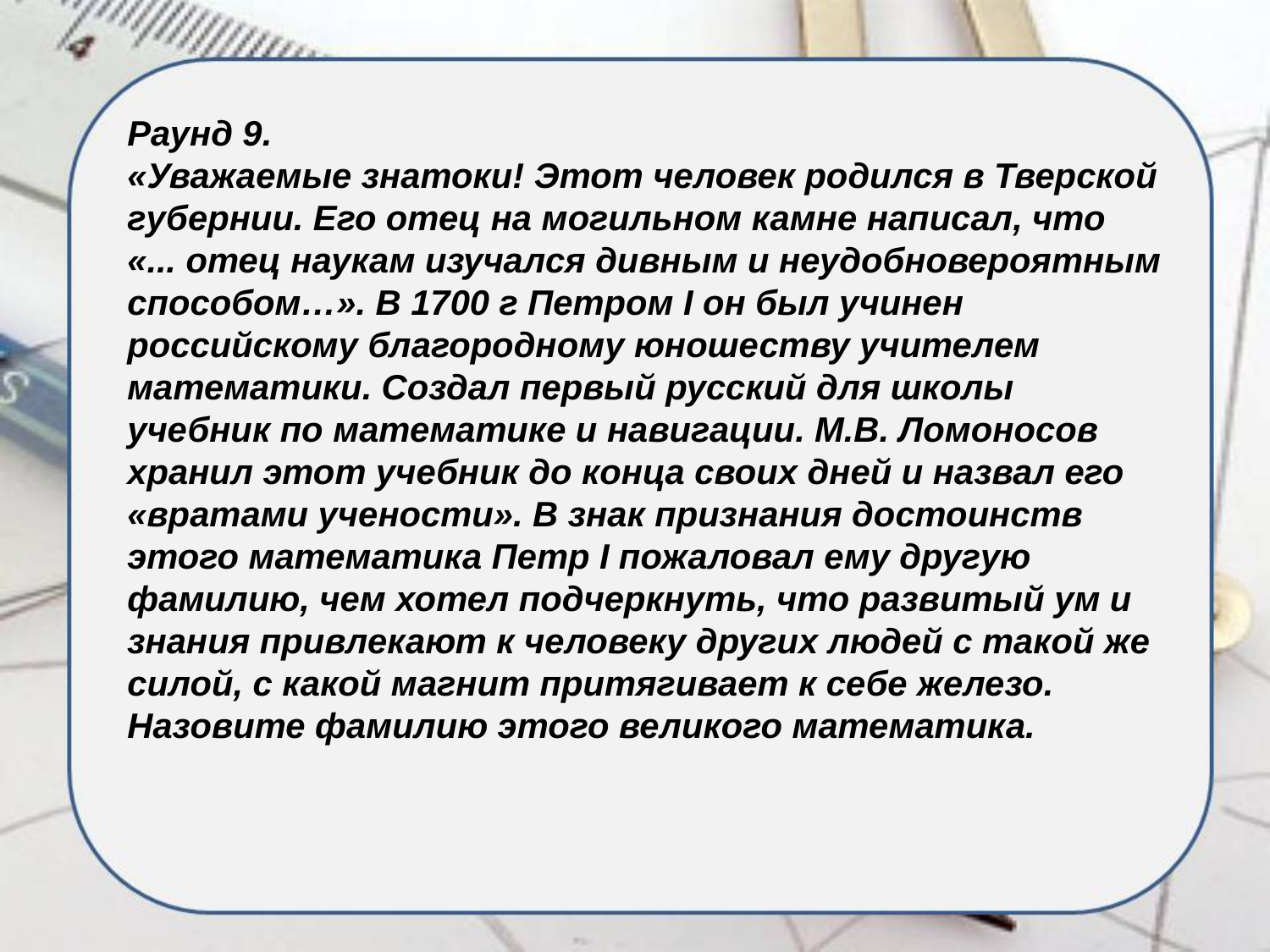

Раунд 9.
«Уважаемые знатоки! Этот человек родился в Тверской губернии. Его отец на могильном камне написал, что «... отец наукам изучался дивным и неудобновероятным способом…». В 1700 г Петром Ι он был учинен российскому благородному юношеству учителем математики. Создал первый русский для школы учебник по математике и навигации. М.В. Ломоносов хранил этот учебник до конца своих дней и назвал его «вратами учености». В знак признания достоинств этого математика Петр Ι пожаловал ему другую фамилию, чем хотел подчеркнуть, что развитый ум и знания привлекают к человеку других людей с такой же силой, с какой магнит притягивает к себе железо. Назовите фамилию этого великого математика.